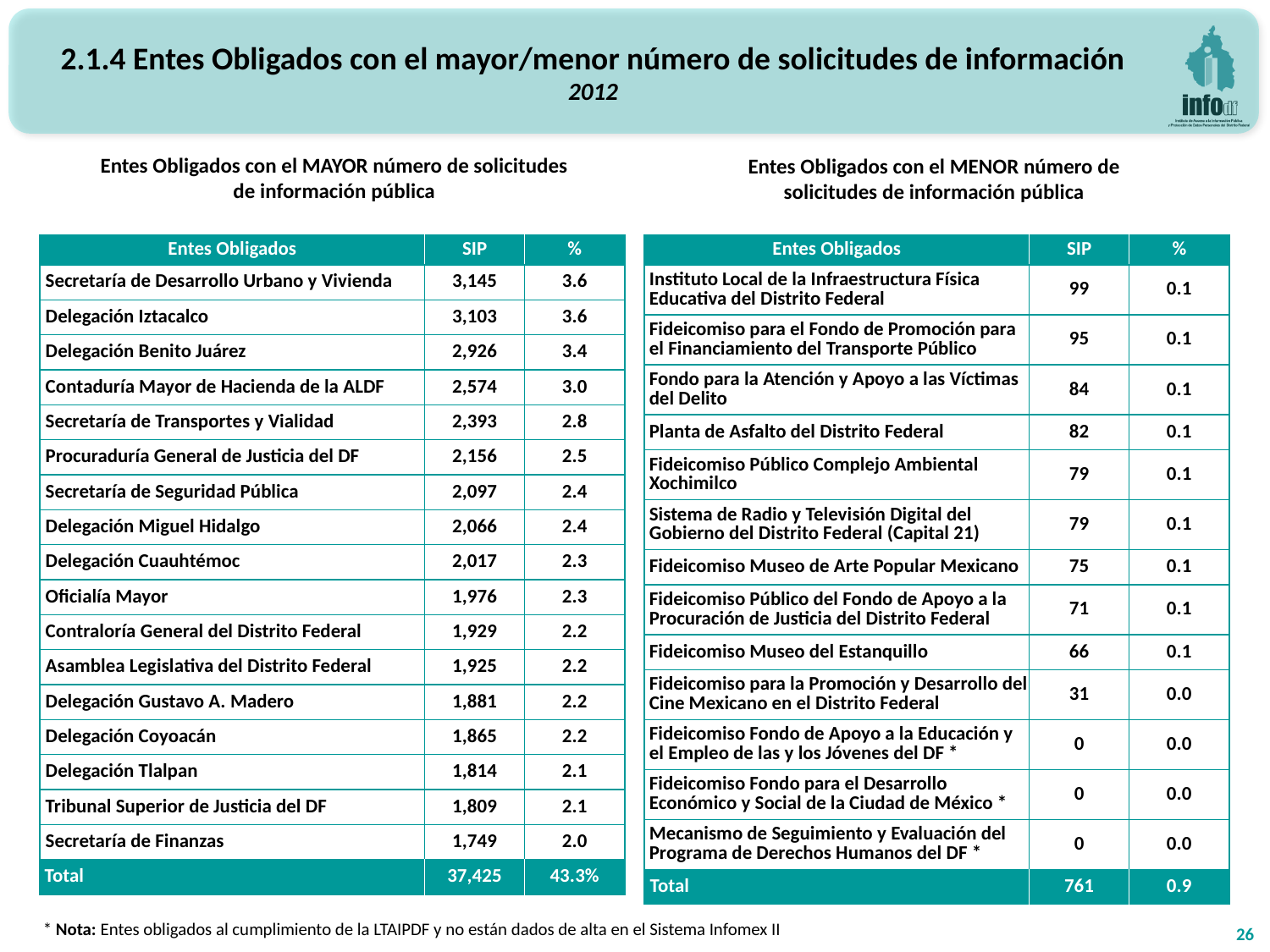

2.1.4 Entes Obligados con el mayor/menor número de solicitudes de información
2012
Entes Obligados con el MAYOR número de solicitudes de información pública
Entes Obligados con el MENOR número de solicitudes de información pública
| Entes Obligados | SIP | % |
| --- | --- | --- |
| Secretaría de Desarrollo Urbano y Vivienda | 3,145 | 3.6 |
| Delegación Iztacalco | 3,103 | 3.6 |
| Delegación Benito Juárez | 2,926 | 3.4 |
| Contaduría Mayor de Hacienda de la ALDF | 2,574 | 3.0 |
| Secretaría de Transportes y Vialidad | 2,393 | 2.8 |
| Procuraduría General de Justicia del DF | 2,156 | 2.5 |
| Secretaría de Seguridad Pública | 2,097 | 2.4 |
| Delegación Miguel Hidalgo | 2,066 | 2.4 |
| Delegación Cuauhtémoc | 2,017 | 2.3 |
| Oficialía Mayor | 1,976 | 2.3 |
| Contraloría General del Distrito Federal | 1,929 | 2.2 |
| Asamblea Legislativa del Distrito Federal | 1,925 | 2.2 |
| Delegación Gustavo A. Madero | 1,881 | 2.2 |
| Delegación Coyoacán | 1,865 | 2.2 |
| Delegación Tlalpan | 1,814 | 2.1 |
| Tribunal Superior de Justicia del DF | 1,809 | 2.1 |
| Secretaría de Finanzas | 1,749 | 2.0 |
| Total | 37,425 | 43.3% |
| Entes Obligados | SIP | % |
| --- | --- | --- |
| Instituto Local de la Infraestructura Física Educativa del Distrito Federal | 99 | 0.1 |
| Fideicomiso para el Fondo de Promoción para el Financiamiento del Transporte Público | 95 | 0.1 |
| Fondo para la Atención y Apoyo a las Víctimas del Delito | 84 | 0.1 |
| Planta de Asfalto del Distrito Federal | 82 | 0.1 |
| Fideicomiso Público Complejo Ambiental Xochimilco | 79 | 0.1 |
| Sistema de Radio y Televisión Digital del Gobierno del Distrito Federal (Capital 21) | 79 | 0.1 |
| Fideicomiso Museo de Arte Popular Mexicano | 75 | 0.1 |
| Fideicomiso Público del Fondo de Apoyo a la Procuración de Justicia del Distrito Federal | 71 | 0.1 |
| Fideicomiso Museo del Estanquillo | 66 | 0.1 |
| Fideicomiso para la Promoción y Desarrollo del Cine Mexicano en el Distrito Federal | 31 | 0.0 |
| Fideicomiso Fondo de Apoyo a la Educación y el Empleo de las y los Jóvenes del DF \* | 0 | 0.0 |
| Fideicomiso Fondo para el Desarrollo Económico y Social de la Ciudad de México \* | 0 | 0.0 |
| Mecanismo de Seguimiento y Evaluación del Programa de Derechos Humanos del DF \* | 0 | 0.0 |
| Total | 761 | 0.9 |
26
* Nota: Entes obligados al cumplimiento de la LTAIPDF y no están dados de alta en el Sistema Infomex II